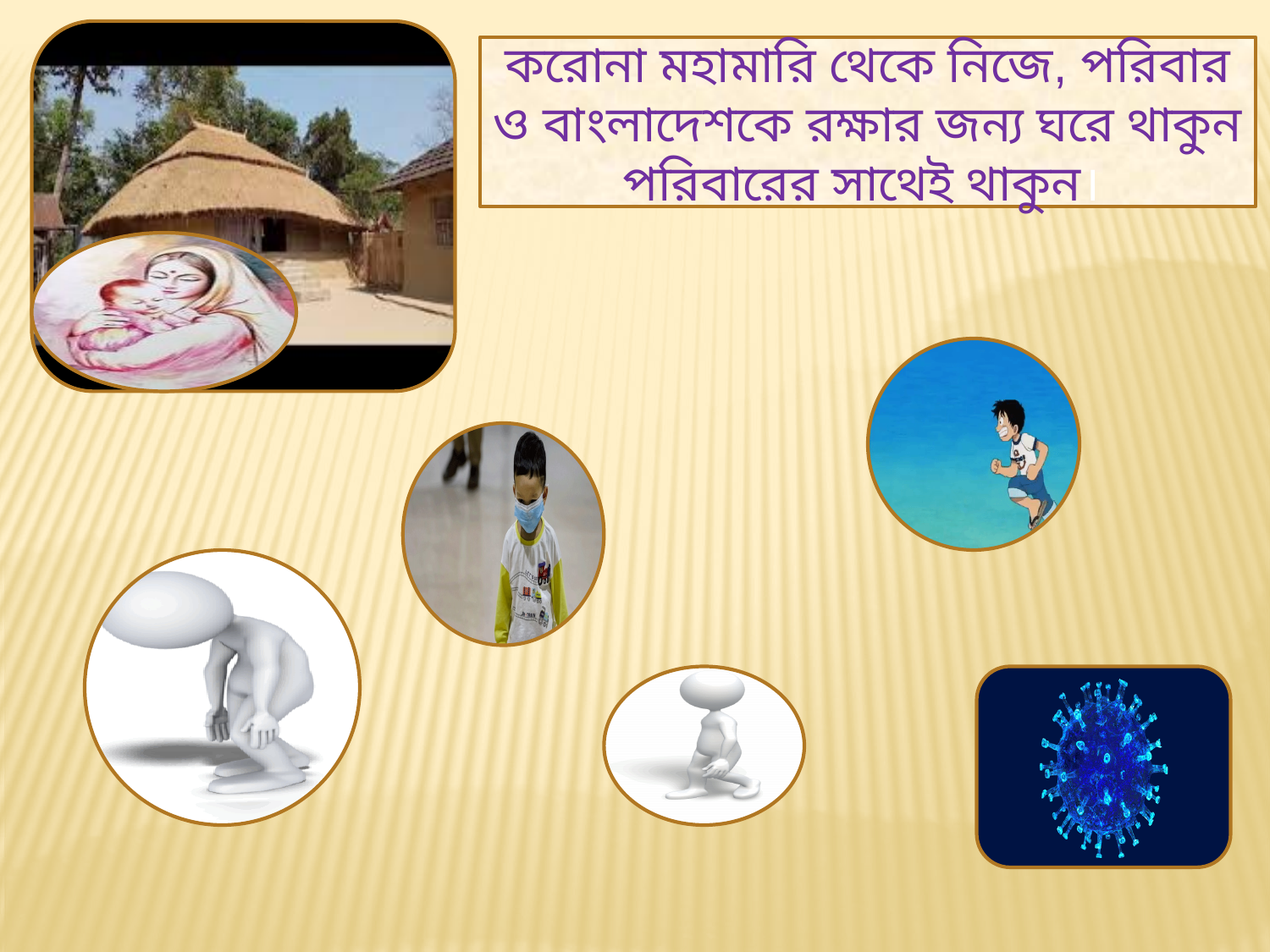

করোনা মহামারি থেকে নিজে, পরিবার ও বাংলাদেশকে রক্ষার জন্য ঘরে থাকুন পরিবারের সাথেই থাকুন।